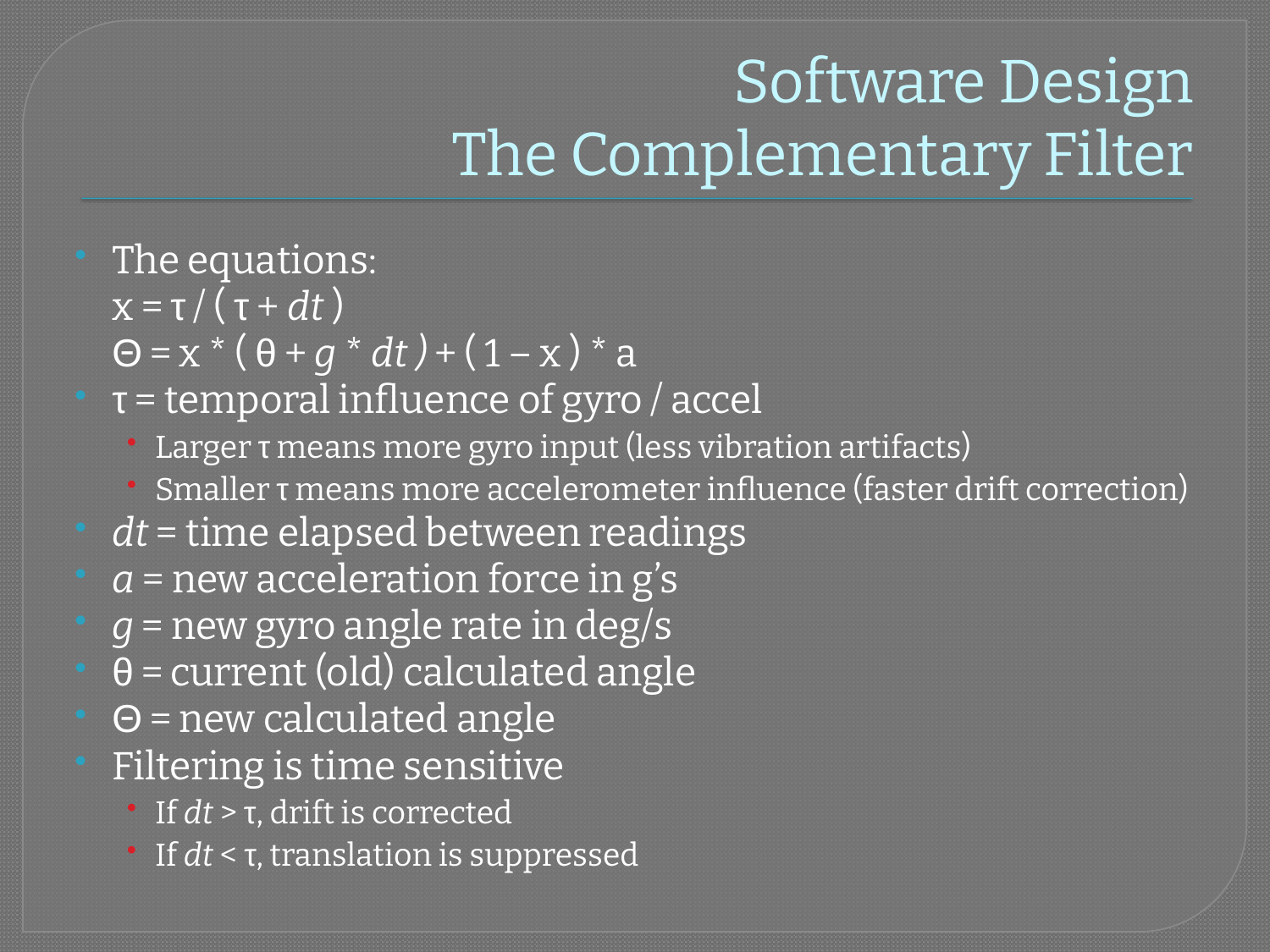

# Software Design The Complementary Filter
The equations:
	x = τ / ( τ + dt )
	Θ = x * ( θ + g * dt ) + ( 1 – x ) * a
τ = temporal influence of gyro / accel
Larger τ means more gyro input (less vibration artifacts)
Smaller τ means more accelerometer influence (faster drift correction)
dt = time elapsed between readings
a = new acceleration force in g’s
g = new gyro angle rate in deg/s
θ = current (old) calculated angle
Θ = new calculated angle
Filtering is time sensitive
If dt > τ, drift is corrected
If dt < τ, translation is suppressed